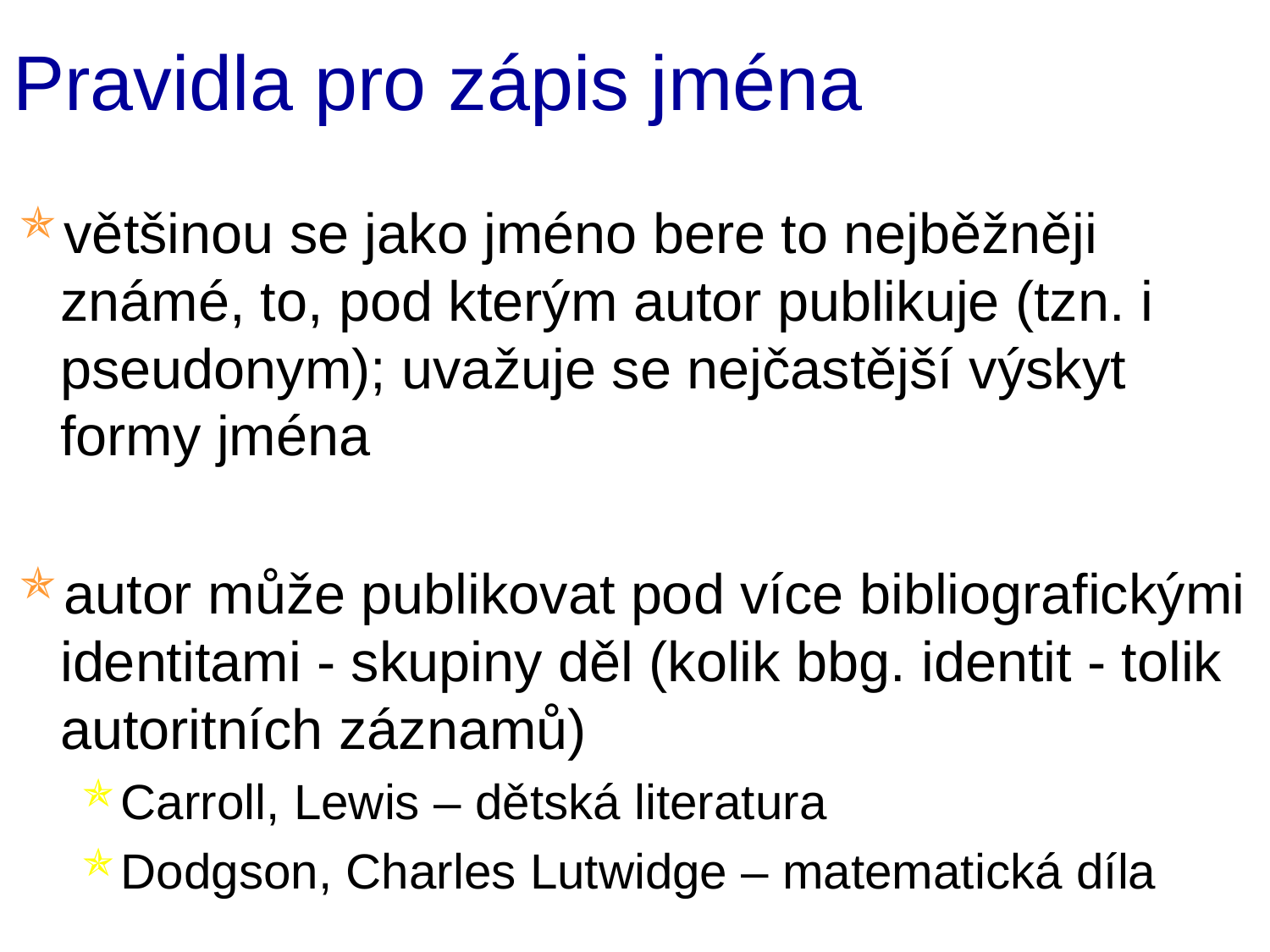

# Pravidla pro zápis jména
většinou se jako jméno bere to nejběžněji známé, to, pod kterým autor publikuje (tzn. i pseudonym); uvažuje se nejčastější výskyt formy jména

autor může publikovat pod více bibliografickými identitami - skupiny děl (kolik bbg. identit - tolik autoritních záznamů)
Carroll, Lewis – dětská literatura
Dodgson, Charles Lutwidge – matematická díla